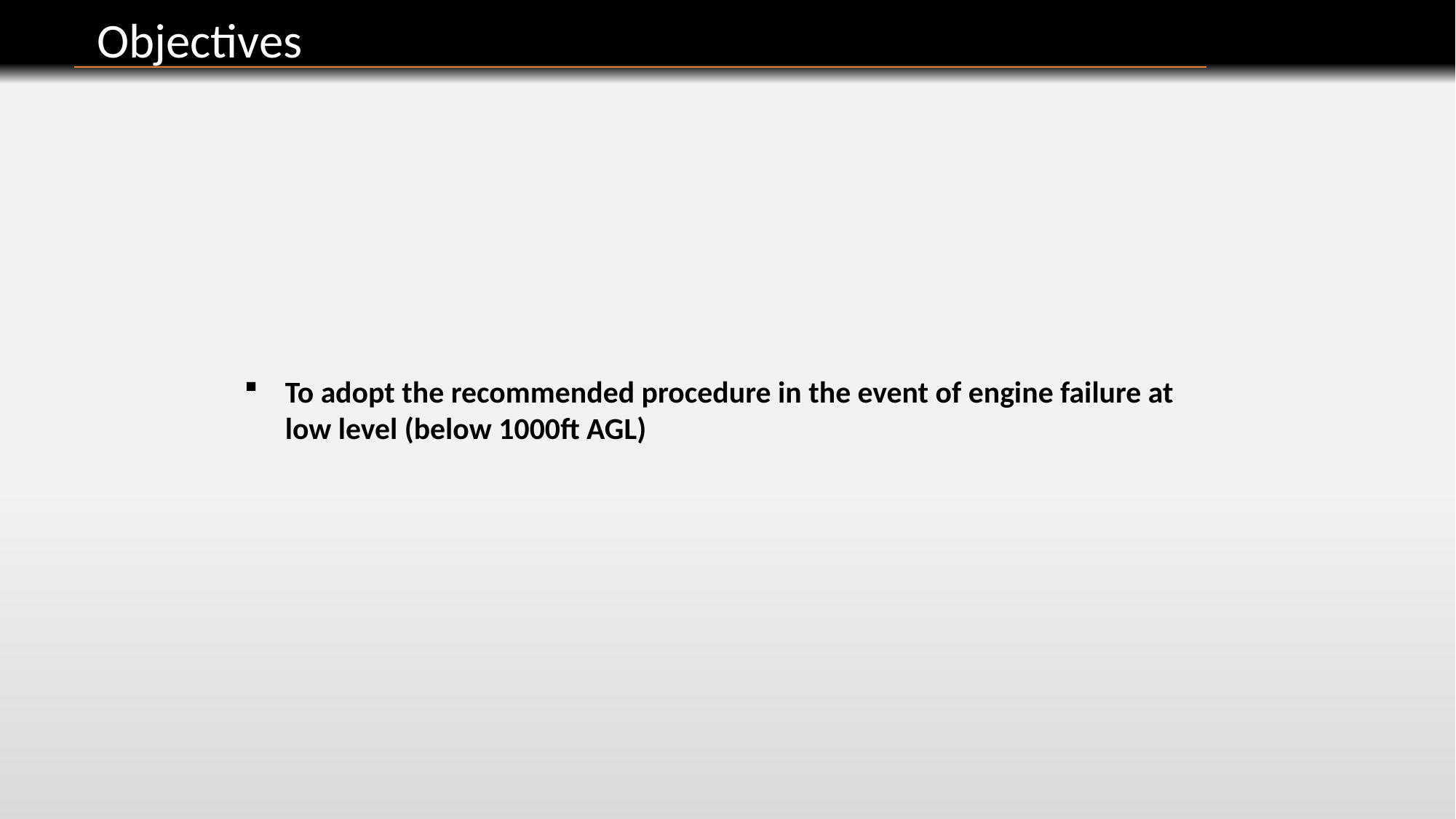

Objectives
To adopt the recommended procedure in the event of engine failure at low level (below 1000ft AGL)